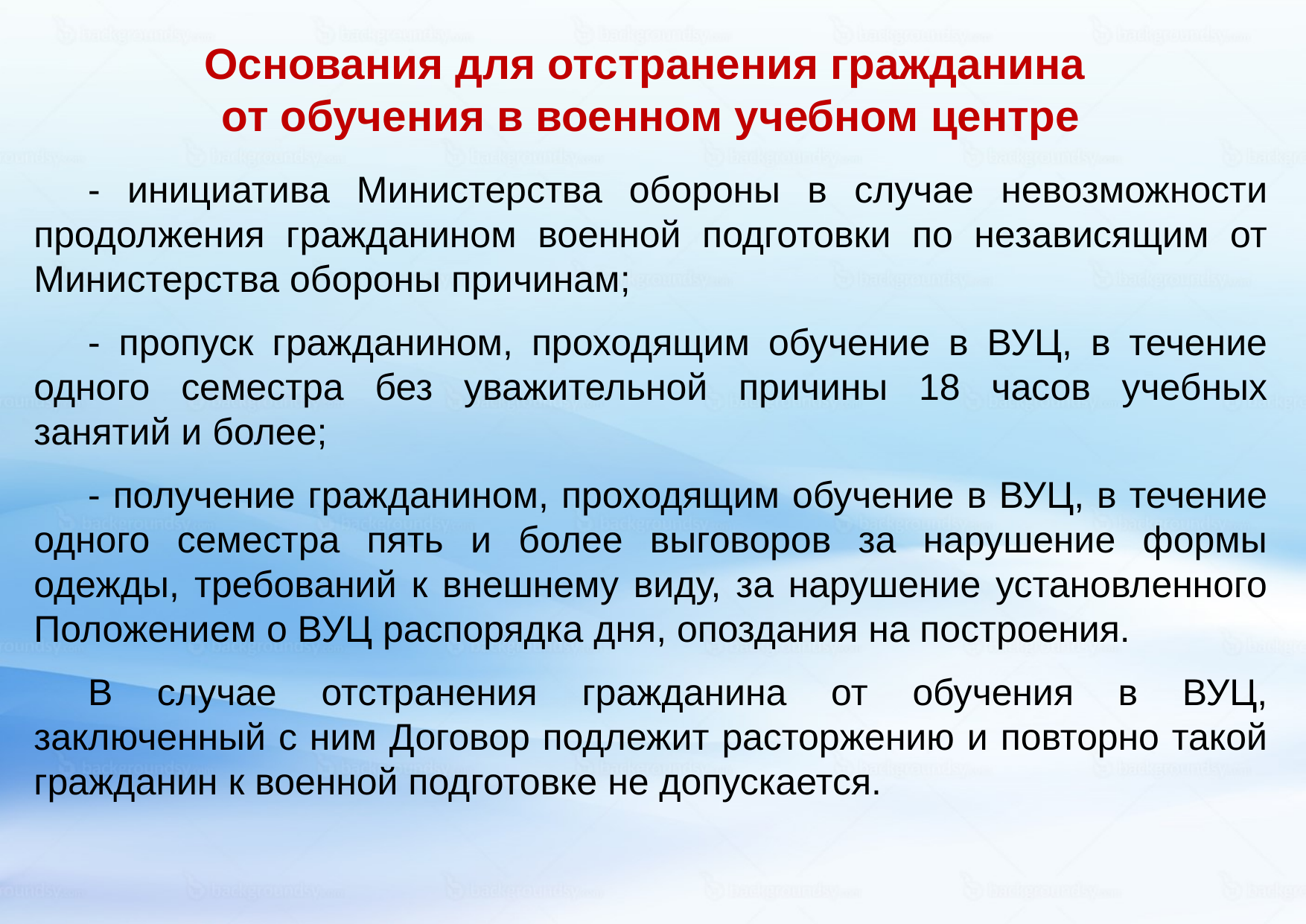

Основания для отстранения гражданина
от обучения в военном учебном центре
- инициатива Министерства обороны в случае невозможности продолжения гражданином военной подготовки по независящим от Министерства обороны причинам;
- пропуск гражданином, проходящим обучение в ВУЦ, в течение одного семестра без уважительной причины 18 часов учебных занятий и более;
- получение гражданином, проходящим обучение в ВУЦ, в течение одного семестра пять и более выговоров за нарушение формы одежды, требований к внешнему виду, за нарушение установленного Положением о ВУЦ распорядка дня, опоздания на построения.
В случае отстранения гражданина от обучения в ВУЦ, заключенный с ним Договор подлежит расторжению и повторно такой гражданин к военной подготовке не допускается.